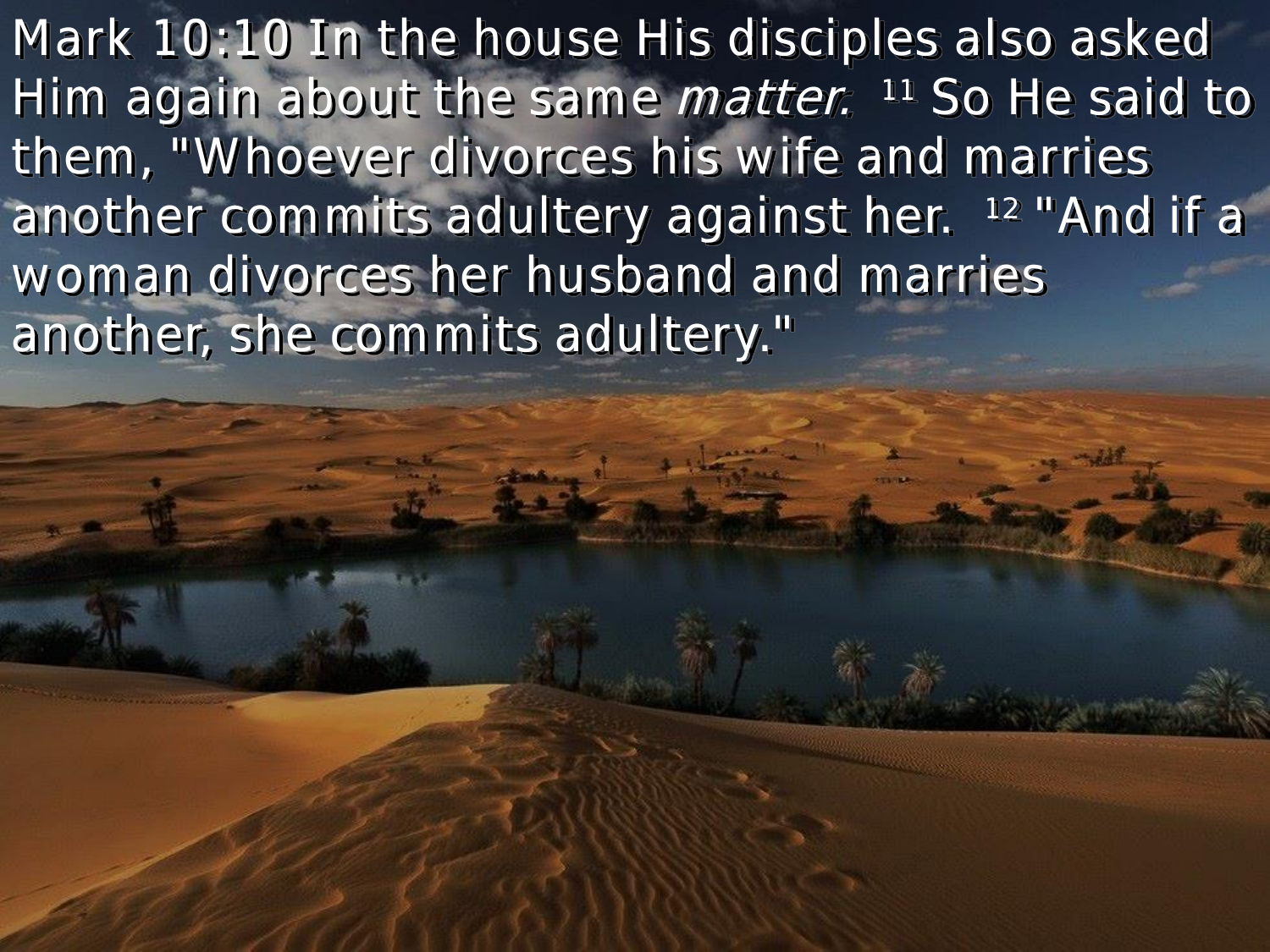

Mark 10:10 In the house His disciples also asked Him again about the same matter.  11 So He said to them, "Whoever divorces his wife and marries another commits adultery against her.  12 "And if a woman divorces her husband and marries another, she commits adultery."